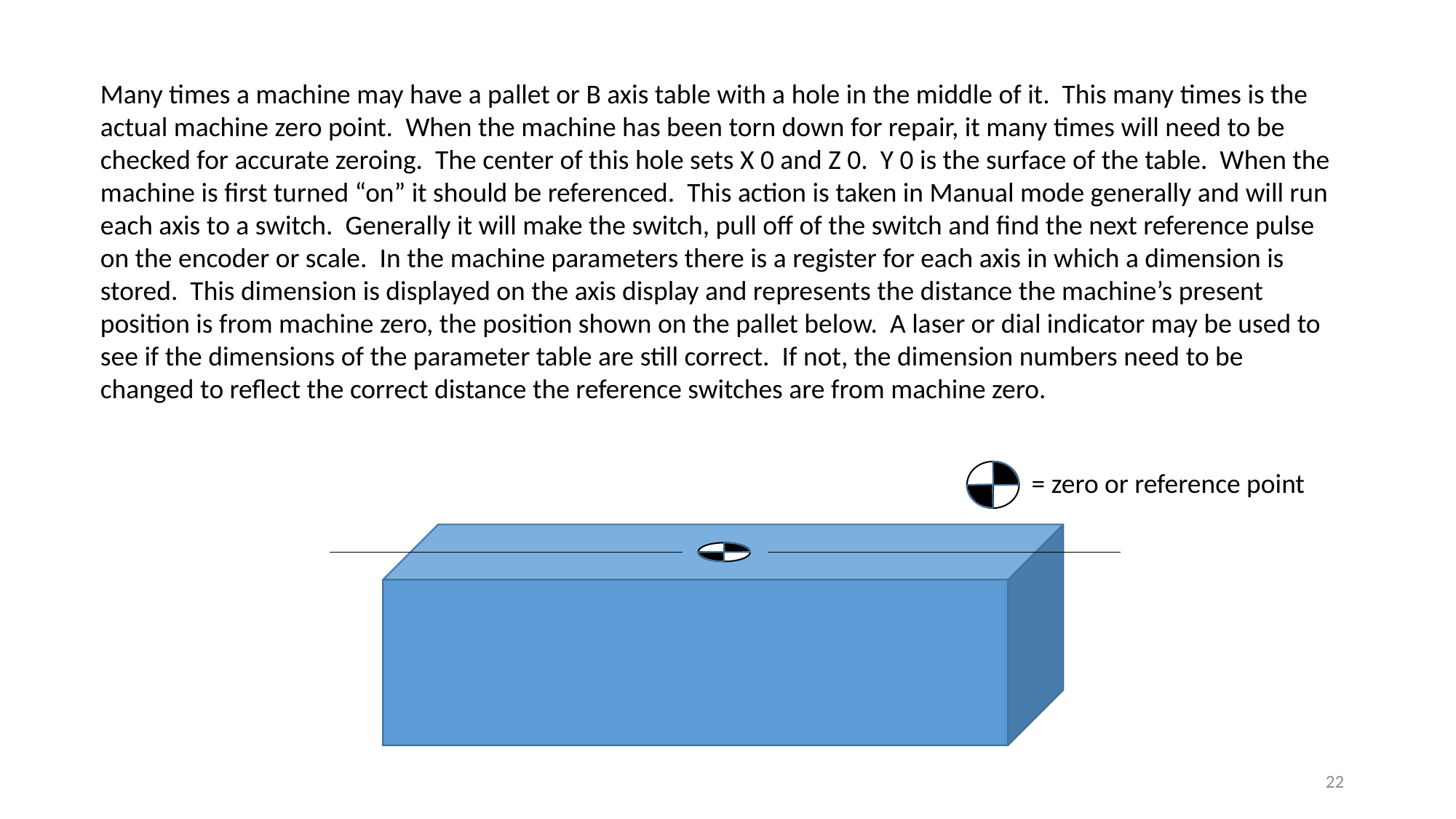

Many times a machine may have a pallet or B axis table with a hole in the middle of it.  This many times is the actual machine zero point.  When the machine has been torn down for repair, it many times will need to be checked for accurate zeroing.  The center of this hole sets X 0 and Z 0.  Y 0 is the surface of the table.  When the machine is first turned “on” it should be referenced.  This action is taken in Manual mode generally and will run each axis to a switch.  Generally it will make the switch, pull off of the switch and find the next reference pulse on the encoder or scale.  In the machine parameters there is a register for each axis in which a dimension is stored.  This dimension is displayed on the axis display and represents the distance the machine’s present position is from machine zero, the position shown on the pallet below.  A laser or dial indicator may be used to see if the dimensions of the parameter table are still correct.  If not, the dimension numbers need to be changed to reflect the correct distance the reference switches are from machine zero.
= zero or reference point

22